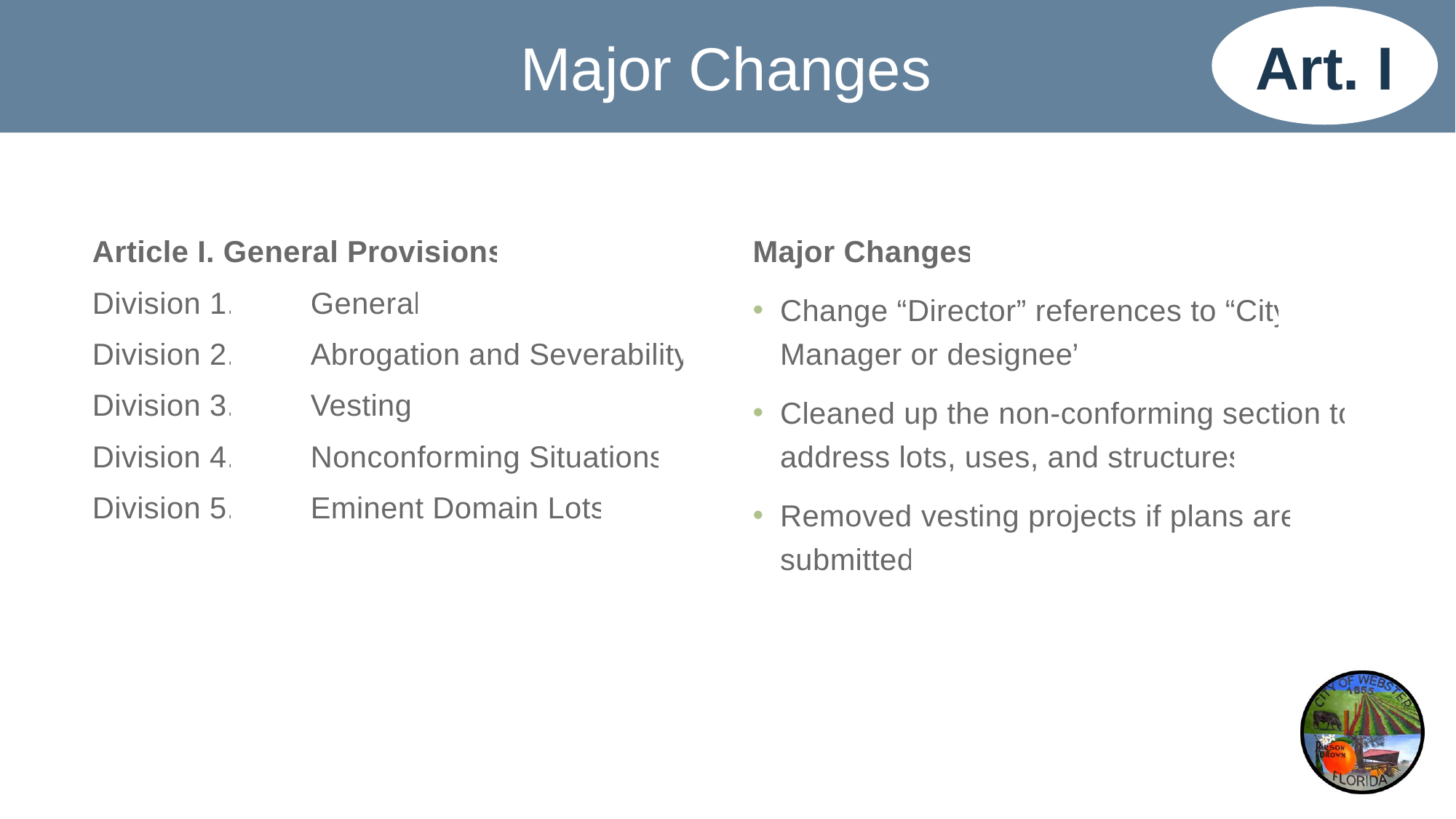

Art. I
# Major Changes
Article I. General Provisions
Division 1.	General
Division 2.	Abrogation and Severability
Division 3.	Vesting
Division 4.	Nonconforming Situations
Division 5.	Eminent Domain Lots
Major Changes
Change “Director” references to “City Manager or designee”
Cleaned up the non-conforming section to address lots, uses, and structures
Removed vesting projects if plans are submitted